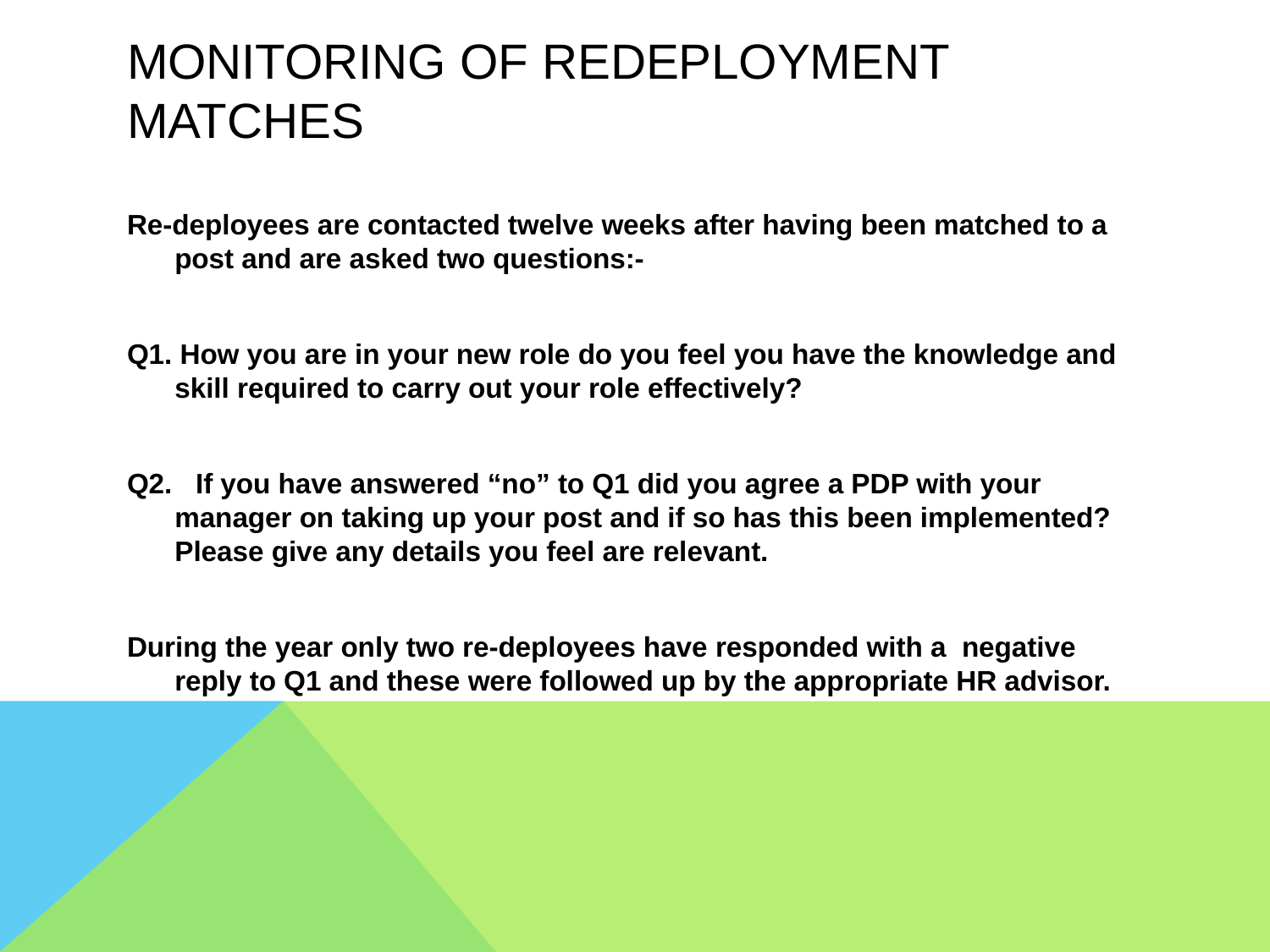

# Monitoring of redeployment matches

Re-deployees are contacted twelve weeks after having been matched to a post and are asked two questions:-

Q1. How you are in your new role do you feel you have the knowledge and skill required to carry out your role effectively?

Q2.   If you have answered “no” to Q1 did you agree a PDP with your manager on taking up your post and if so has this been implemented?  Please give any details you feel are relevant.

During the year only two re-deployees have responded with a  negative reply to Q1 and these were followed up by the appropriate HR advisor.